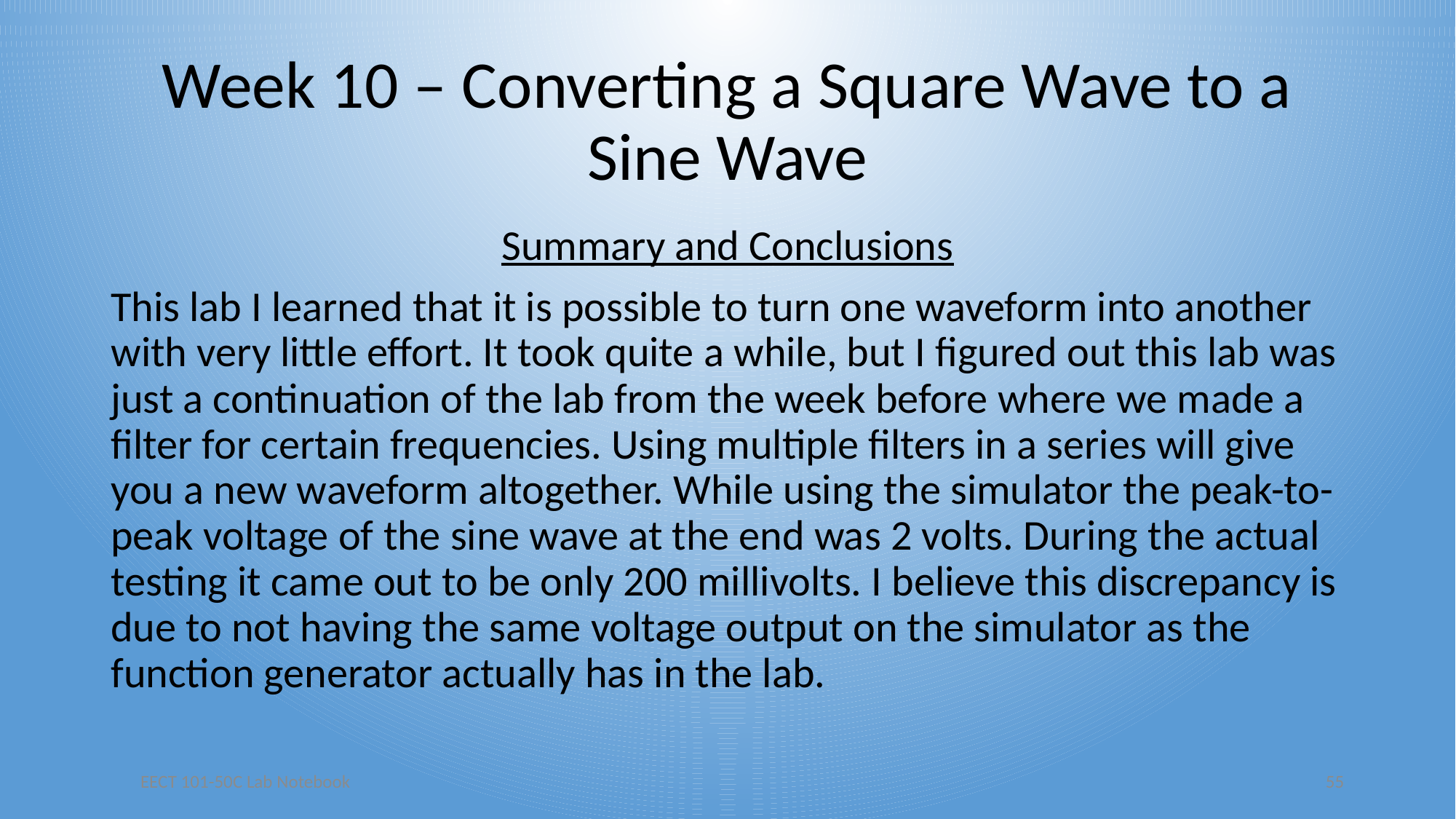

# Week 10 – Converting a Square Wave to a Sine Wave
Summary and Conclusions
This lab I learned that it is possible to turn one waveform into another with very little effort. It took quite a while, but I figured out this lab was just a continuation of the lab from the week before where we made a filter for certain frequencies. Using multiple filters in a series will give you a new waveform altogether. While using the simulator the peak-to-peak voltage of the sine wave at the end was 2 volts. During the actual testing it came out to be only 200 millivolts. I believe this discrepancy is due to not having the same voltage output on the simulator as the function generator actually has in the lab.
EECT 101-50C Lab Notebook
55